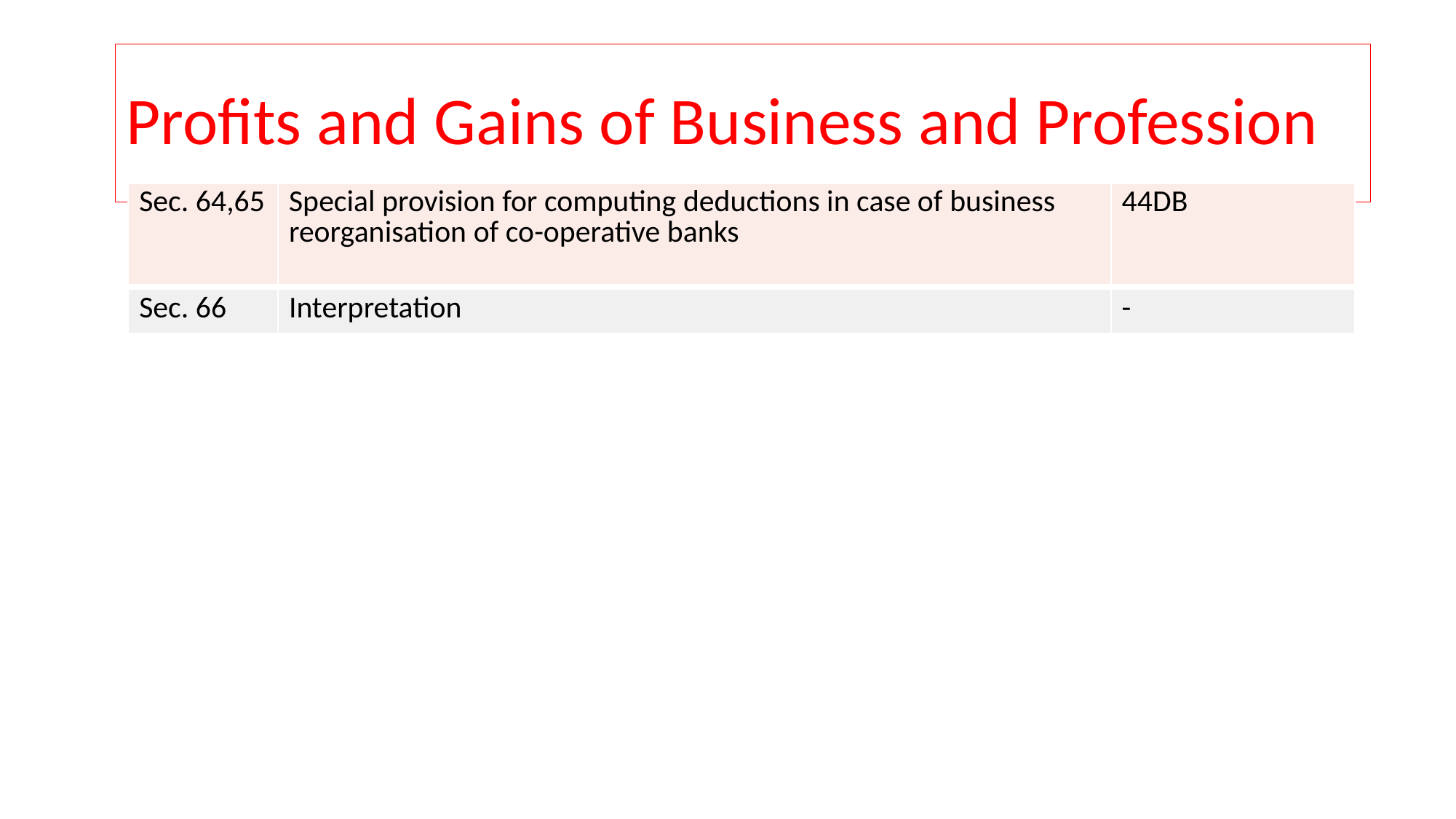

# Profits and Gains of Business and Profession
| Sec. 64,65 | Special provision for computing deductions in case of business reorganisation of co-operative banks | 44DB |
| --- | --- | --- |
| Sec. 66 | Interpretation | - |
| --- | --- | --- |